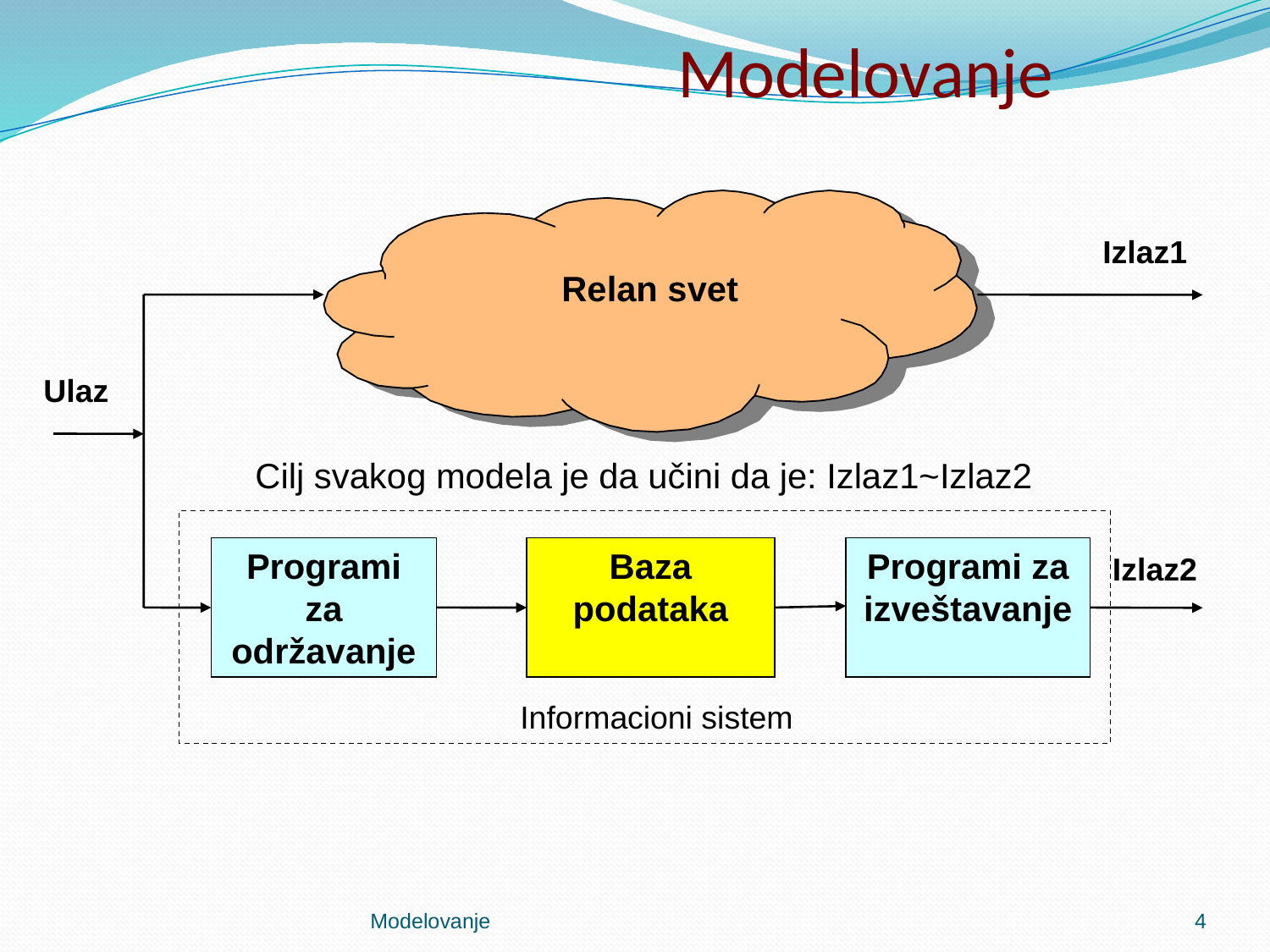

# Modelovanje

Izlaz1
Relan svet

Ulaz

Cilj svakog modela je da učini da je: Izlaz1~Izlaz2

Programi za održavanje
Baza podataka
Programi za izveštavanje
Izlaz2

Informacioni sistem
Modelovanje
4